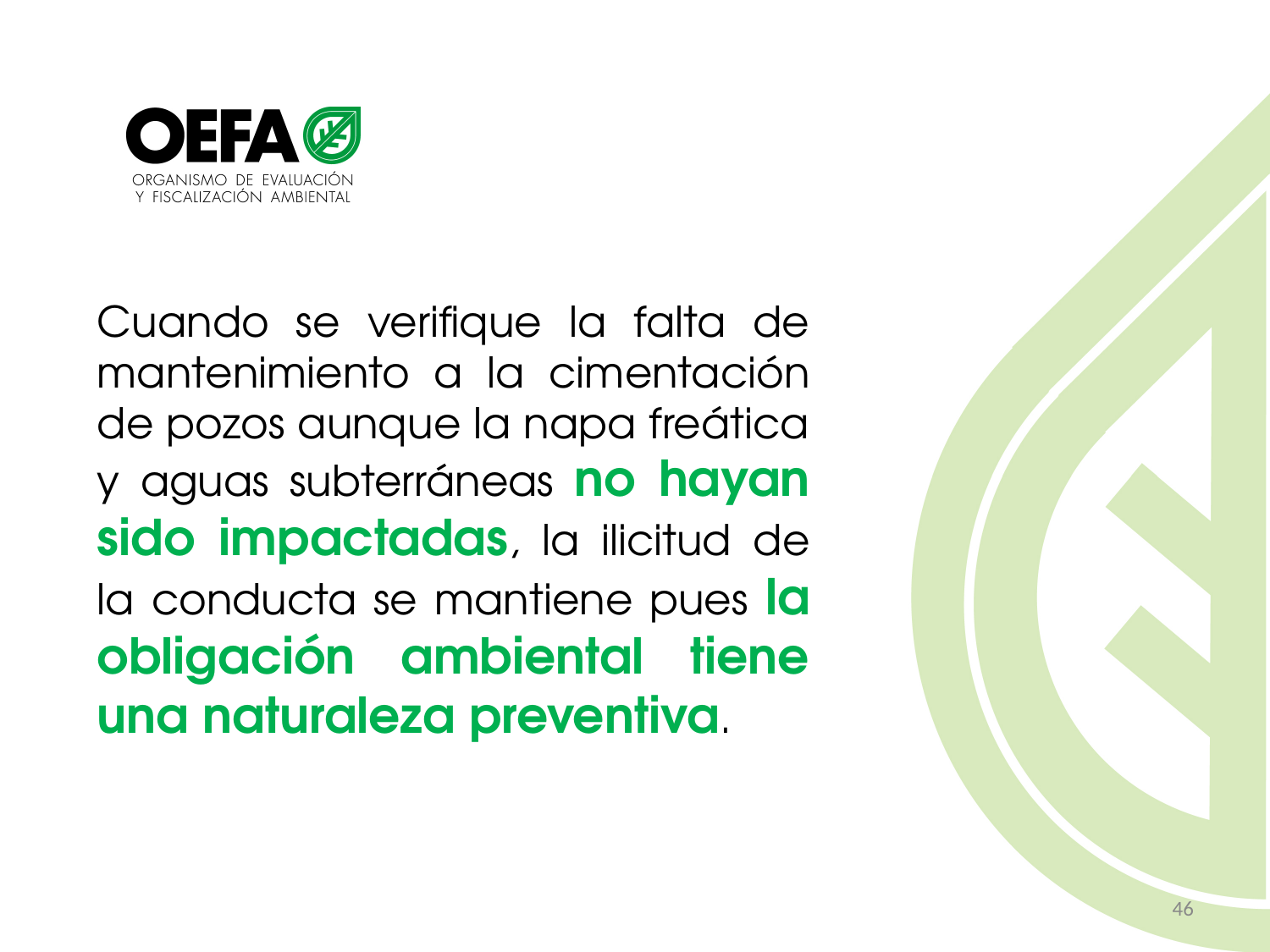

Cuando se verifique la falta de mantenimiento a la cimentación de pozos aunque la napa freática y aguas subterráneas no hayan sido impactadas, la ilicitud de la conducta se mantiene pues la obligación ambiental tiene una naturaleza preventiva.
46